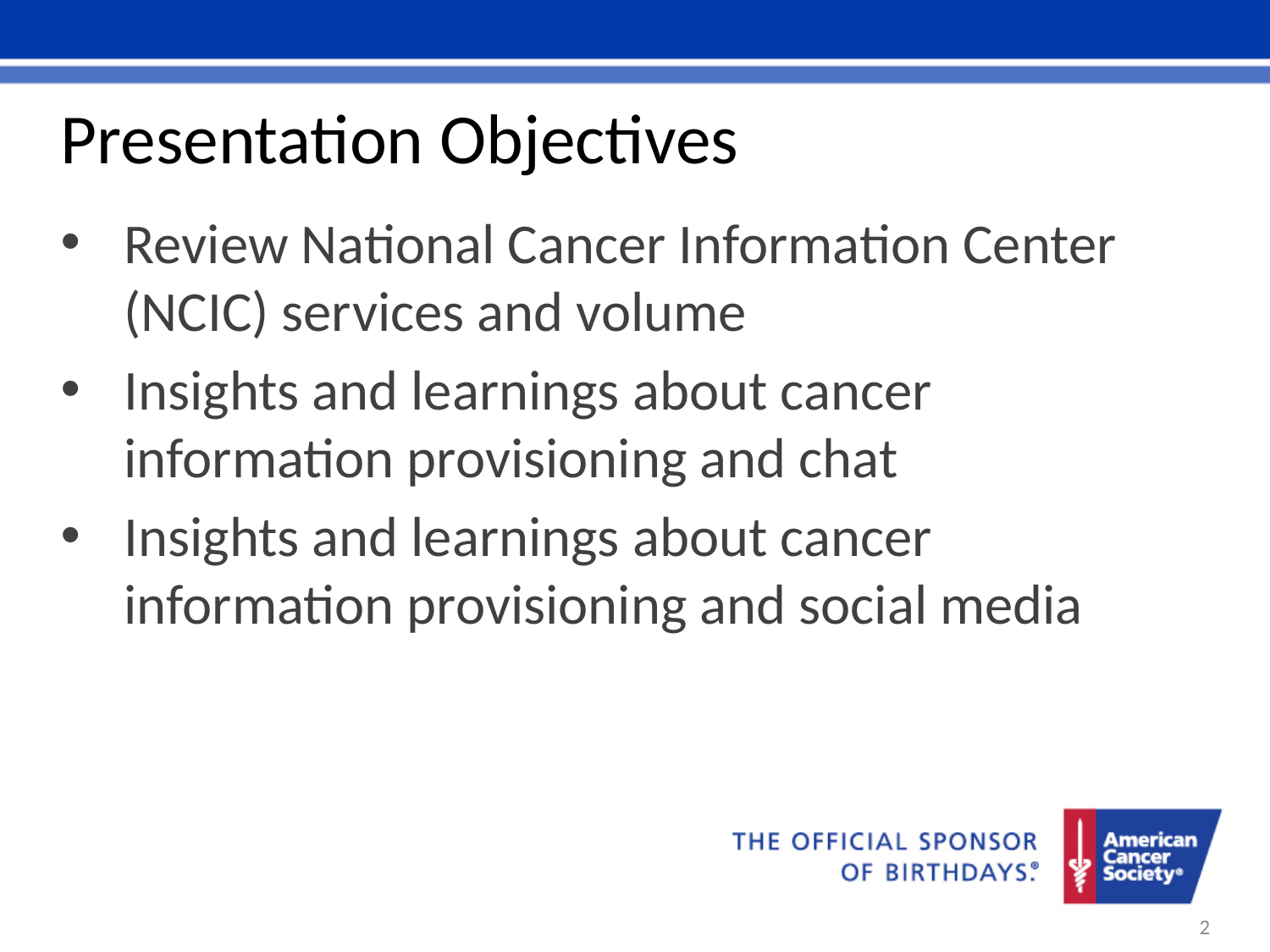

# Presentation Objectives
Review National Cancer Information Center (NCIC) services and volume
Insights and learnings about cancer information provisioning and chat
Insights and learnings about cancer information provisioning and social media
2